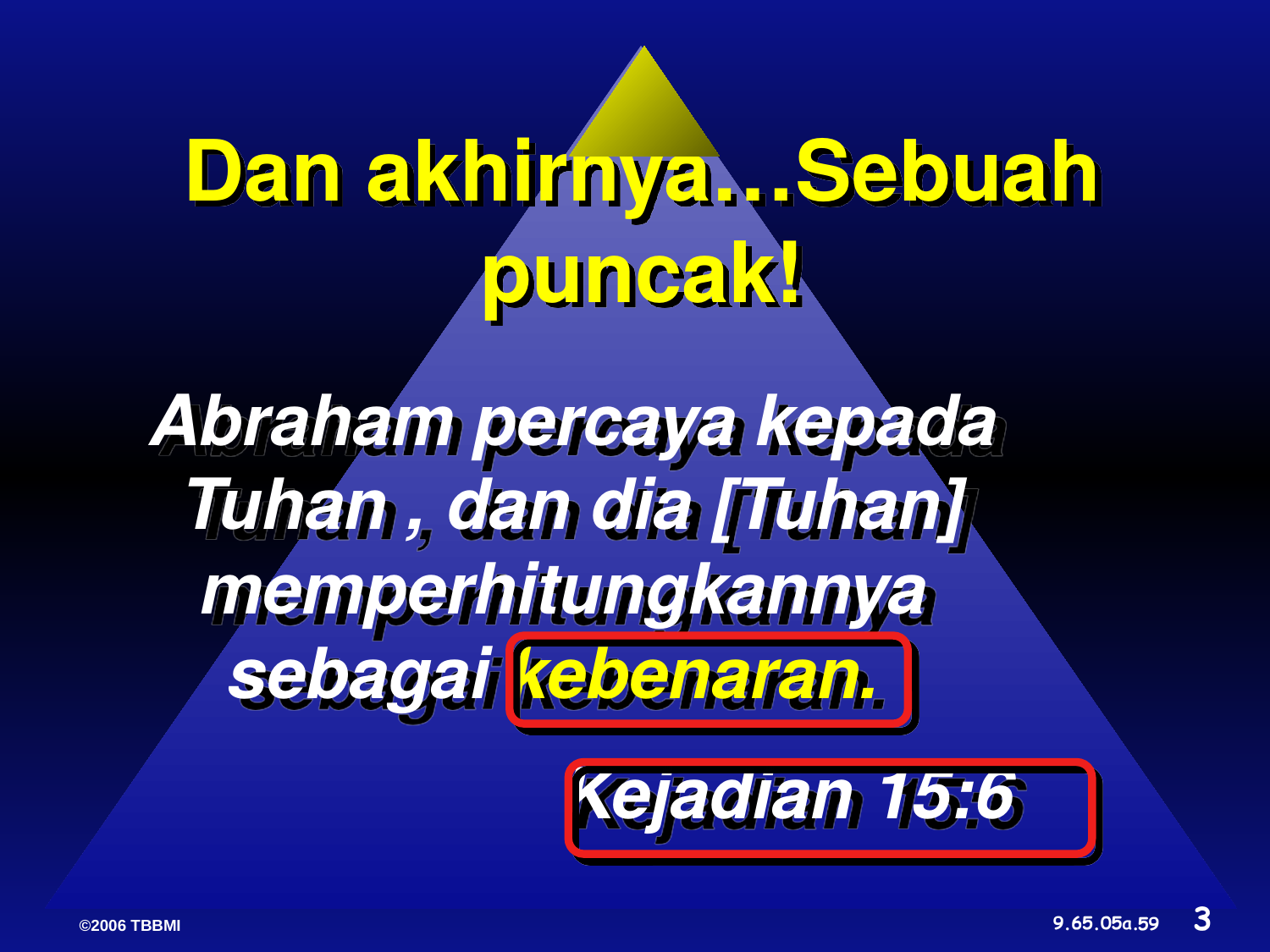

Dan akhirnya…Sebuah puncak!

Abraham percaya kepada Tuhan , dan dia [Tuhan] memperhitungkannya  sebagai kebenaran.
Kejadian 15:6

3
59